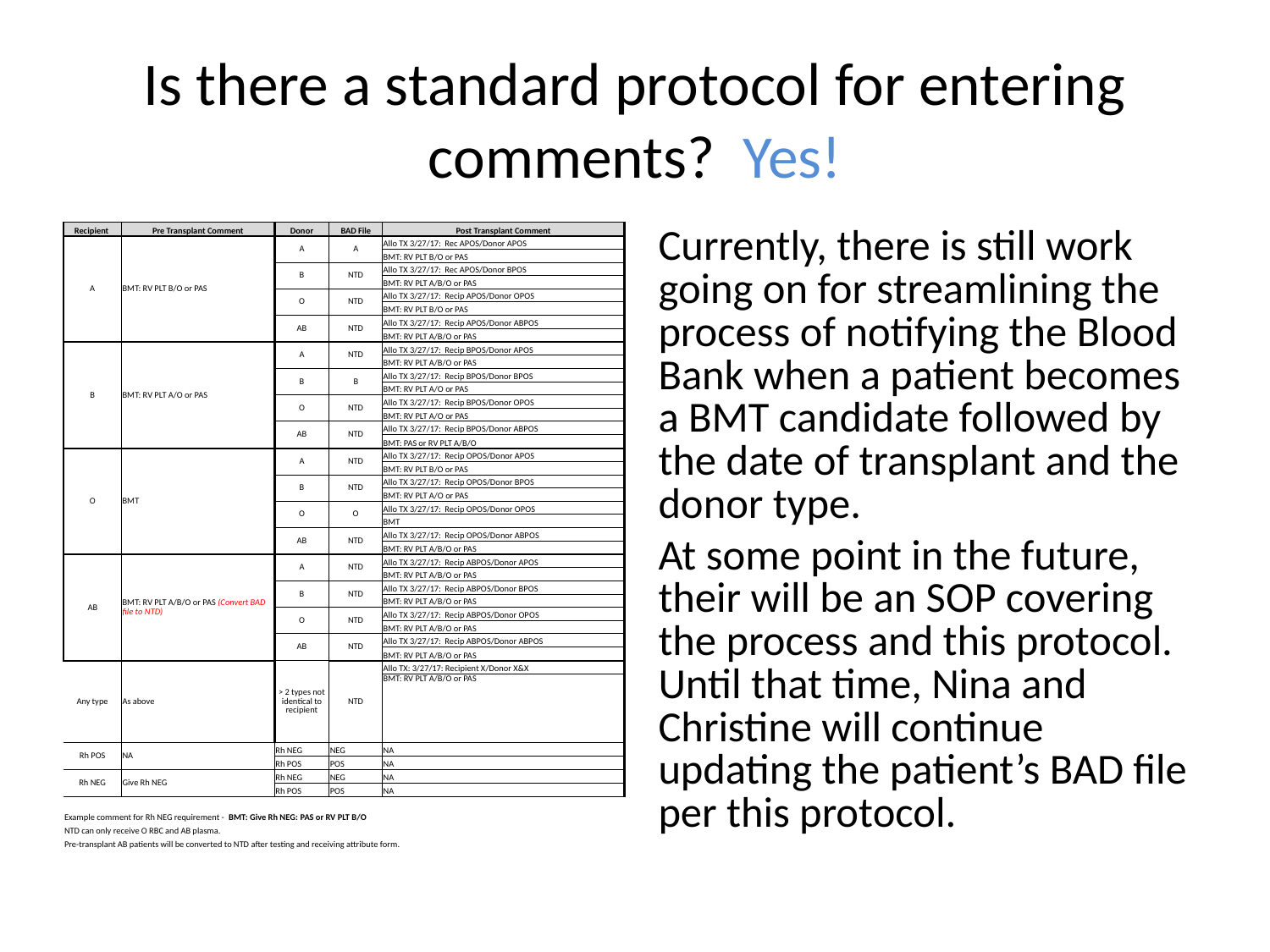

# Is there a standard protocol for entering comments?  Yes!
| Recipient | Pre Transplant Comment | Donor | BAD File | Post Transplant Comment |
| --- | --- | --- | --- | --- |
| A | BMT: RV PLT B/O or PAS | A | A | Allo TX 3/27/17: Rec APOS/Donor APOS |
|  |  |  |  | BMT: RV PLT B/O or PAS |
|  |  | B | NTD | Allo TX 3/27/17: Rec APOS/Donor BPOS |
|  |  |  |  | BMT: RV PLT A/B/O or PAS |
|  |  | O | NTD | Allo TX 3/27/17: Recip APOS/Donor OPOS |
|  |  |  |  | BMT: RV PLT B/O or PAS |
|  |  | AB | NTD | Allo TX 3/27/17: Recip APOS/Donor ABPOS |
|  |  |  |  | BMT: RV PLT A/B/O or PAS |
| B | BMT: RV PLT A/O or PAS | A | NTD | Allo TX 3/27/17: Recip BPOS/Donor APOS |
|  |  |  |  | BMT: RV PLT A/B/O or PAS |
|  |  | B | B | Allo TX 3/27/17: Recip BPOS/Donor BPOS |
|  |  |  |  | BMT: RV PLT A/O or PAS |
|  |  | O | NTD | Allo TX 3/27/17: Recip BPOS/Donor OPOS |
|  |  |  |  | BMT: RV PLT A/O or PAS |
|  |  | AB | NTD | Allo TX 3/27/17: Recip BPOS/Donor ABPOS |
|  |  |  |  | BMT: PAS or RV PLT A/B/O |
| O | BMT | A | NTD | Allo TX 3/27/17: Recip OPOS/Donor APOS |
|  |  |  |  | BMT: RV PLT B/O or PAS |
|  |  | B | NTD | Allo TX 3/27/17: Recip OPOS/Donor BPOS |
|  |  |  |  | BMT: RV PLT A/O or PAS |
|  |  | O | O | Allo TX 3/27/17: Recip OPOS/Donor OPOS |
|  |  |  |  | BMT |
|  |  | AB | NTD | Allo TX 3/27/17: Recip OPOS/Donor ABPOS |
|  |  |  |  | BMT: RV PLT A/B/O or PAS |
| AB | BMT: RV PLT A/B/O or PAS (Convert BAD file to NTD) | A | NTD | Allo TX 3/27/17: Recip ABPOS/Donor APOS |
|  |  |  |  | BMT: RV PLT A/B/O or PAS |
|  |  | B | NTD | Allo TX 3/27/17: Recip ABPOS/Donor BPOS |
|  |  |  |  | BMT: RV PLT A/B/O or PAS |
|  |  | O | NTD | Allo TX 3/27/17: Recip ABPOS/Donor OPOS |
|  |  |  |  | BMT: RV PLT A/B/O or PAS |
|  |  | AB | NTD | Allo TX 3/27/17: Recip ABPOS/Donor ABPOS |
|  |  |  |  | BMT: RV PLT A/B/O or PAS |
| Any type | As above | > 2 types not identical to recipient | NTD | Allo TX: 3/27/17: Recipient X/Donor X&X |
|  |  |  |  | BMT: RV PLT A/B/O or PAS |
| Rh POS | NA | Rh NEG | NEG | NA |
|  |  | Rh POS | POS | NA |
| Rh NEG | Give Rh NEG | Rh NEG | NEG | NA |
|  |  | Rh POS | POS | NA |
|  |  |  |  |  |
| Example comment for Rh NEG requirement - BMT: Give Rh NEG: PAS or RV PLT B/O |  |  |  |  |
| NTD can only receive O RBC and AB plasma. |  |  |  |  |
| Pre-transplant AB patients will be converted to NTD after testing and receiving attribute form. |  |  |  |  |
Currently, there is still work going on for streamlining the process of notifying the Blood Bank when a patient becomes a BMT candidate followed by the date of transplant and the donor type.
At some point in the future, their will be an SOP covering the process and this protocol.  Until that time, Nina and Christine will continue updating the patient’s BAD file per this protocol.